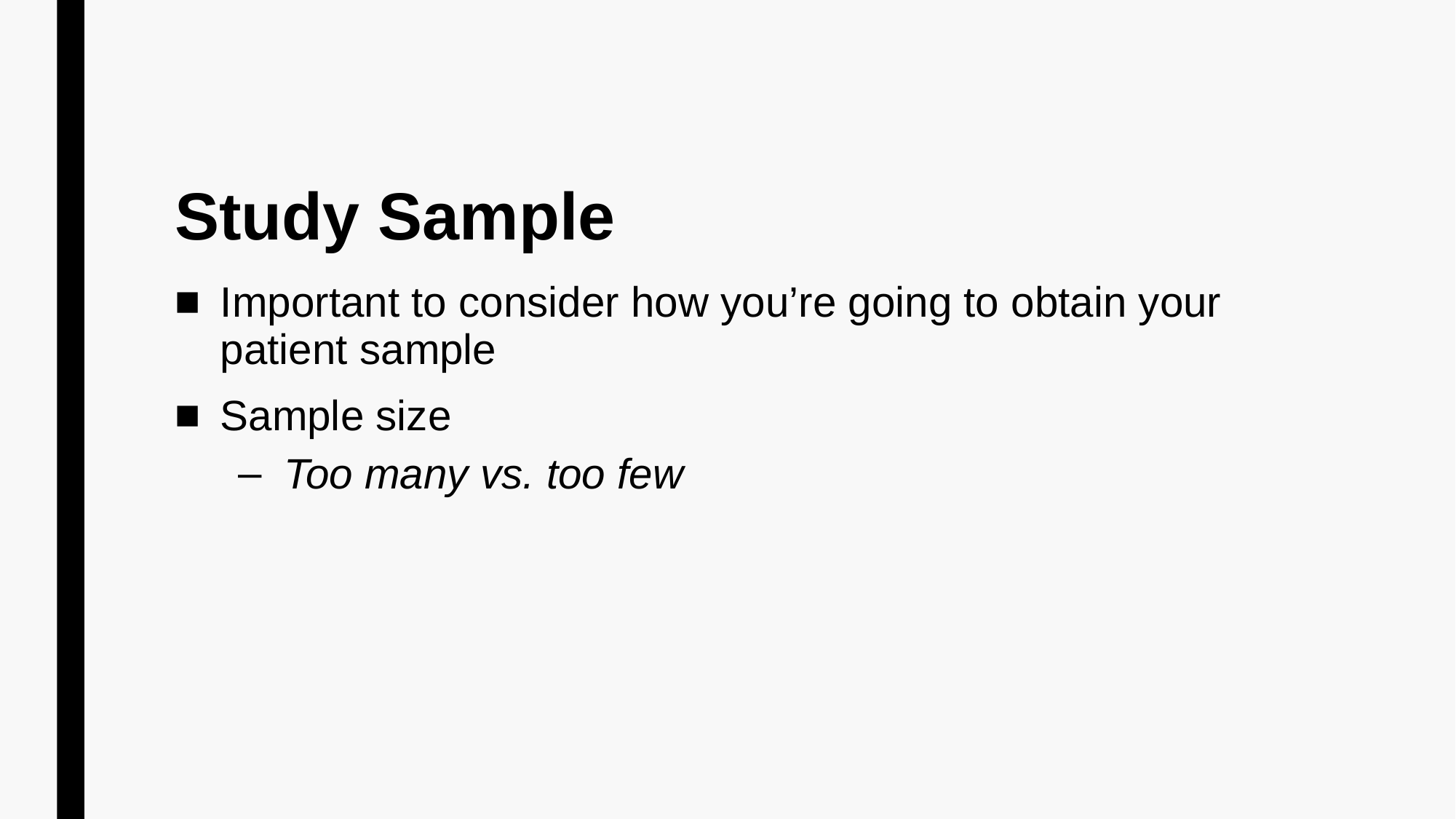

# Study Sample
Important to consider how you’re going to obtain your patient sample
Sample size
Too many vs. too few